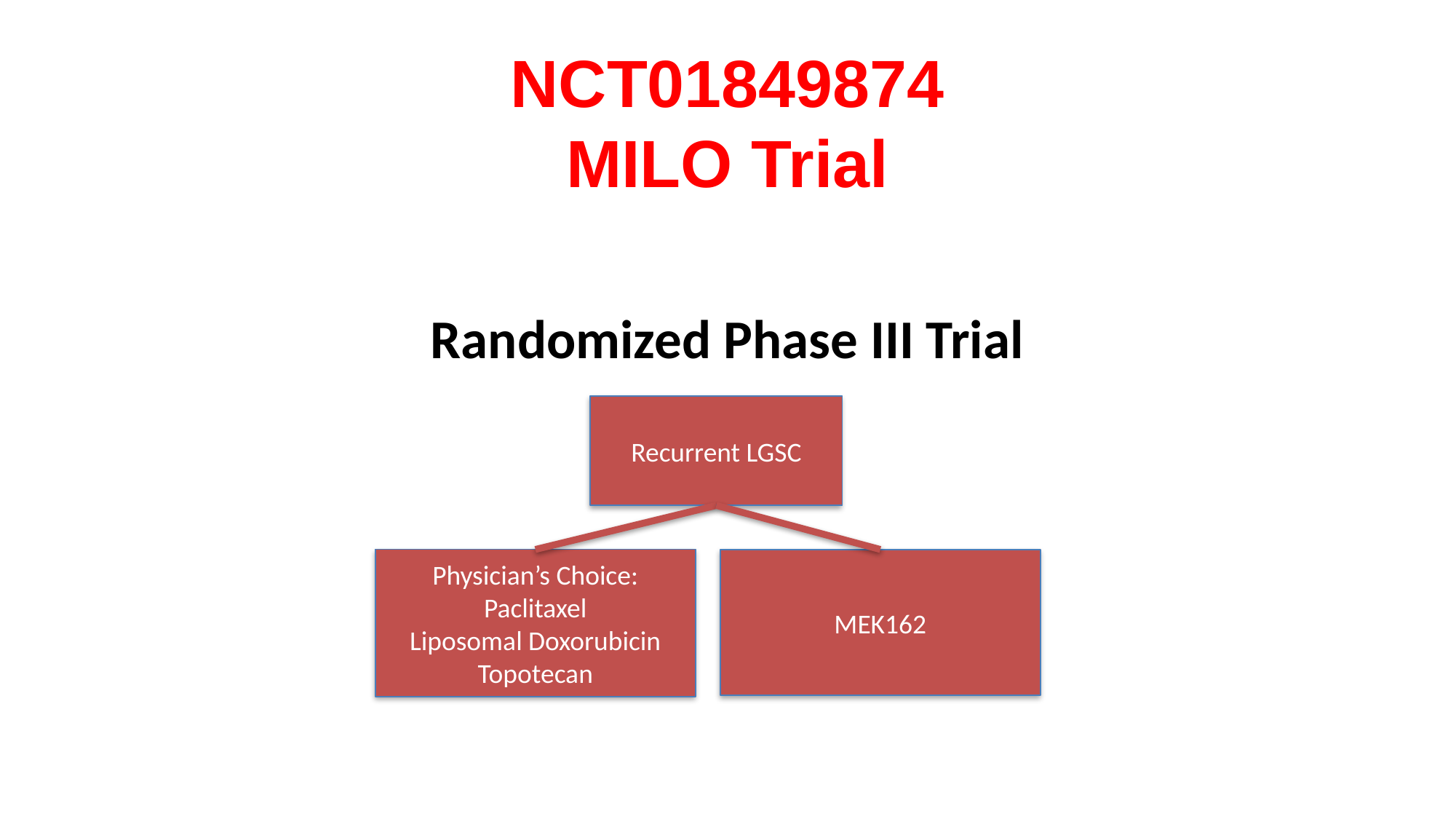

# NCT01849874 MILO Trial

Randomized Phase III Trial
Recurrent LGSC
Physician’s Choice:
Paclitaxel
Liposomal Doxorubicin
Topotecan
MEK162